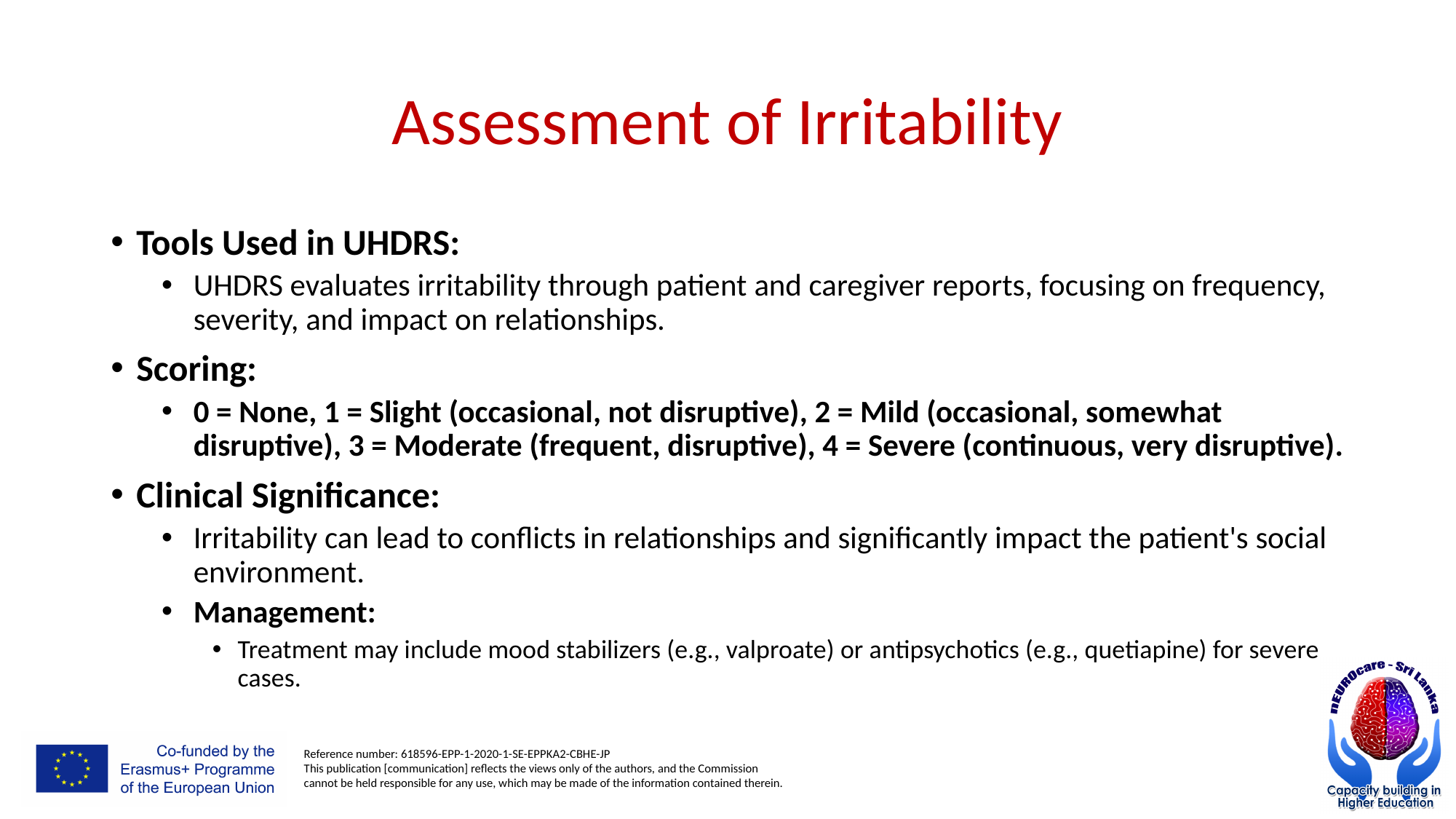

# Assessment of Irritability
Tools Used in UHDRS:
UHDRS evaluates irritability through patient and caregiver reports, focusing on frequency, severity, and impact on relationships.
Scoring:
0 = None, 1 = Slight (occasional, not disruptive), 2 = Mild (occasional, somewhat disruptive), 3 = Moderate (frequent, disruptive), 4 = Severe (continuous, very disruptive).
Clinical Significance:
Irritability can lead to conflicts in relationships and significantly impact the patient's social environment.
Management:
Treatment may include mood stabilizers (e.g., valproate) or antipsychotics (e.g., quetiapine) for severe cases.